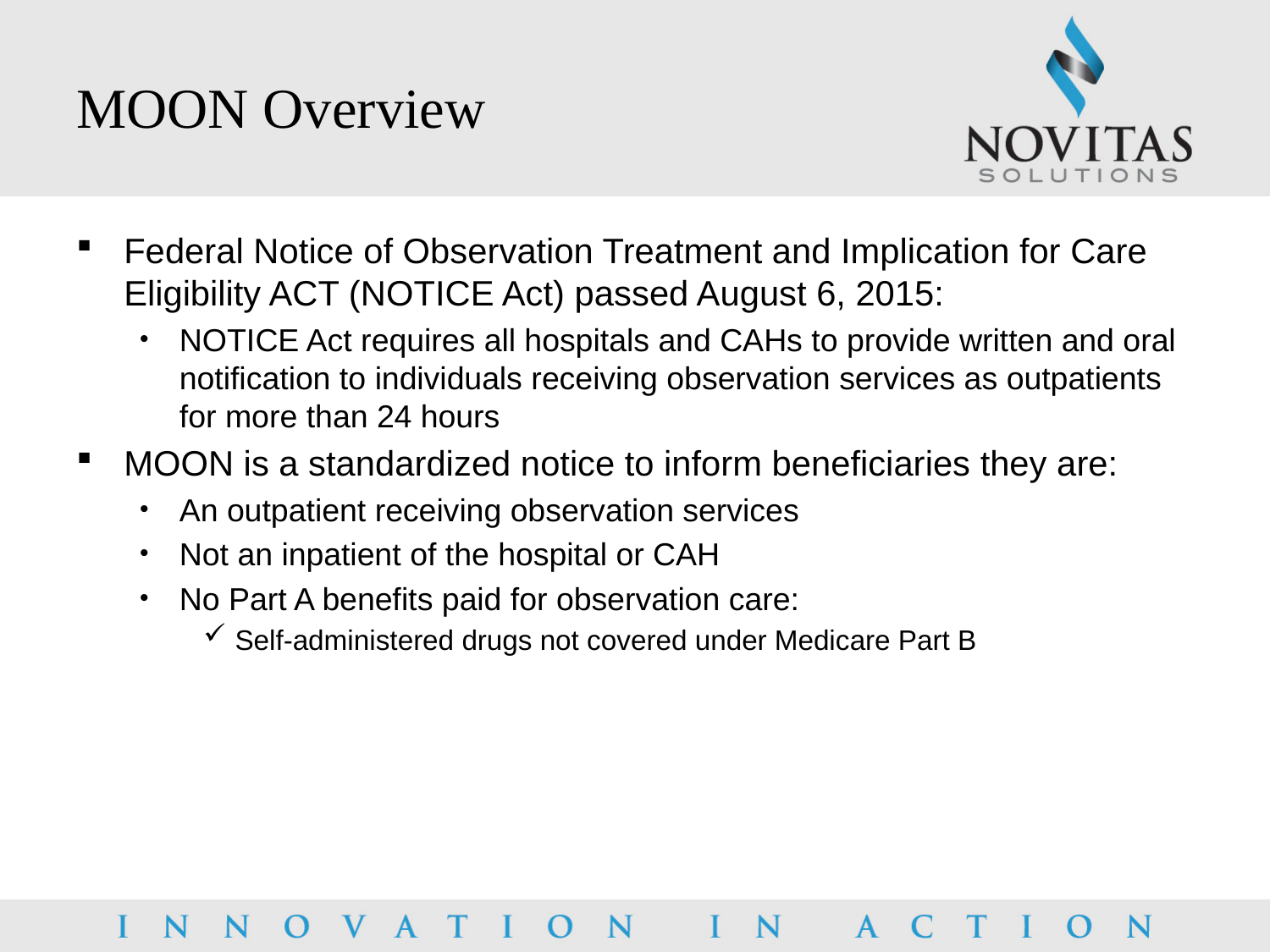

# MOON Overview
Federal Notice of Observation Treatment and Implication for Care Eligibility ACT (NOTICE Act) passed August 6, 2015:
NOTICE Act requires all hospitals and CAHs to provide written and oral notification to individuals receiving observation services as outpatients for more than 24 hours
MOON is a standardized notice to inform beneficiaries they are:
An outpatient receiving observation services
Not an inpatient of the hospital or CAH
No Part A benefits paid for observation care:
Self-administered drugs not covered under Medicare Part B